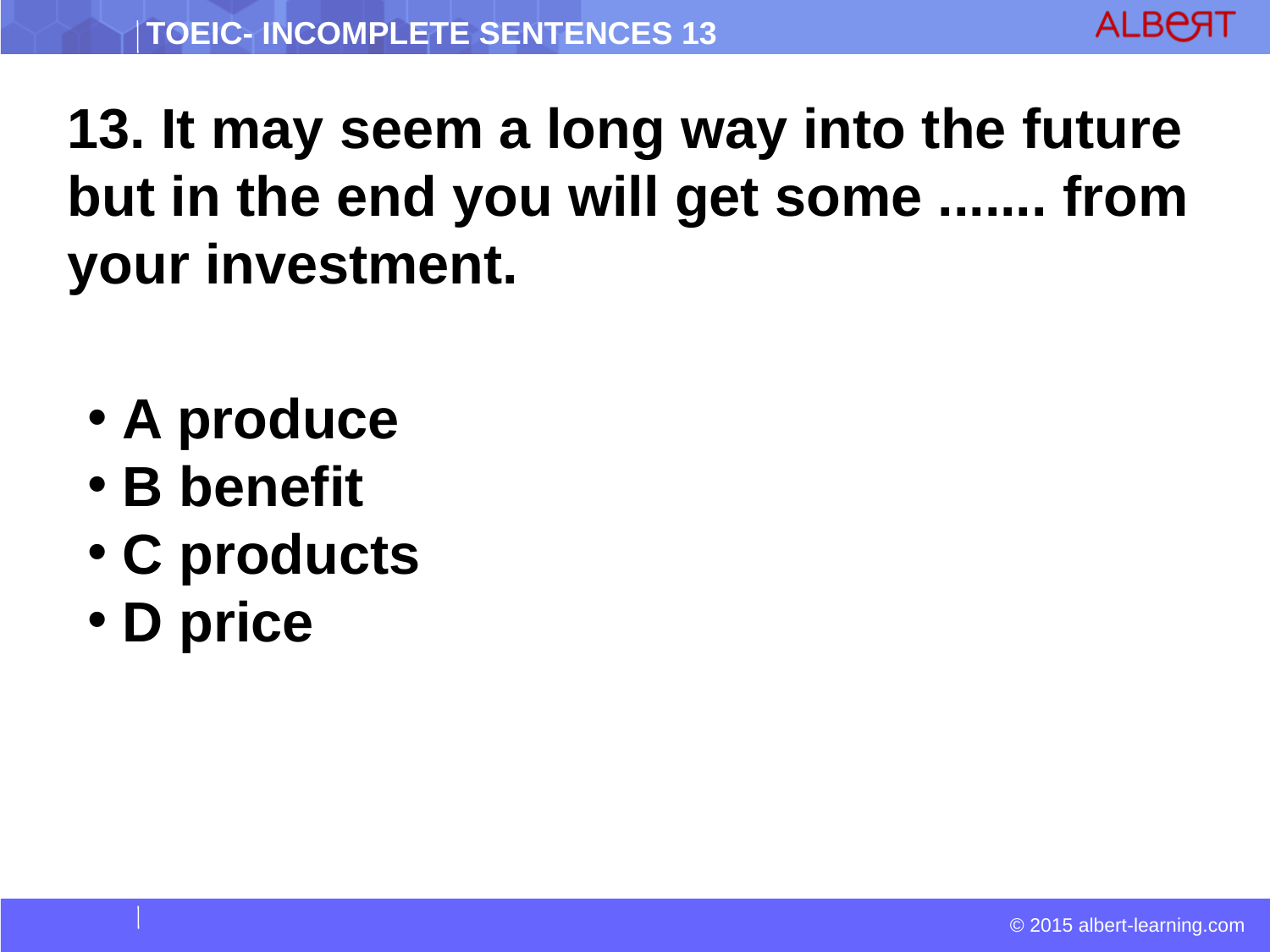

13. It may seem a long way into the future but in the end you will get some ....... from your investment.
 A produce
 B benefit
 C products
 D price